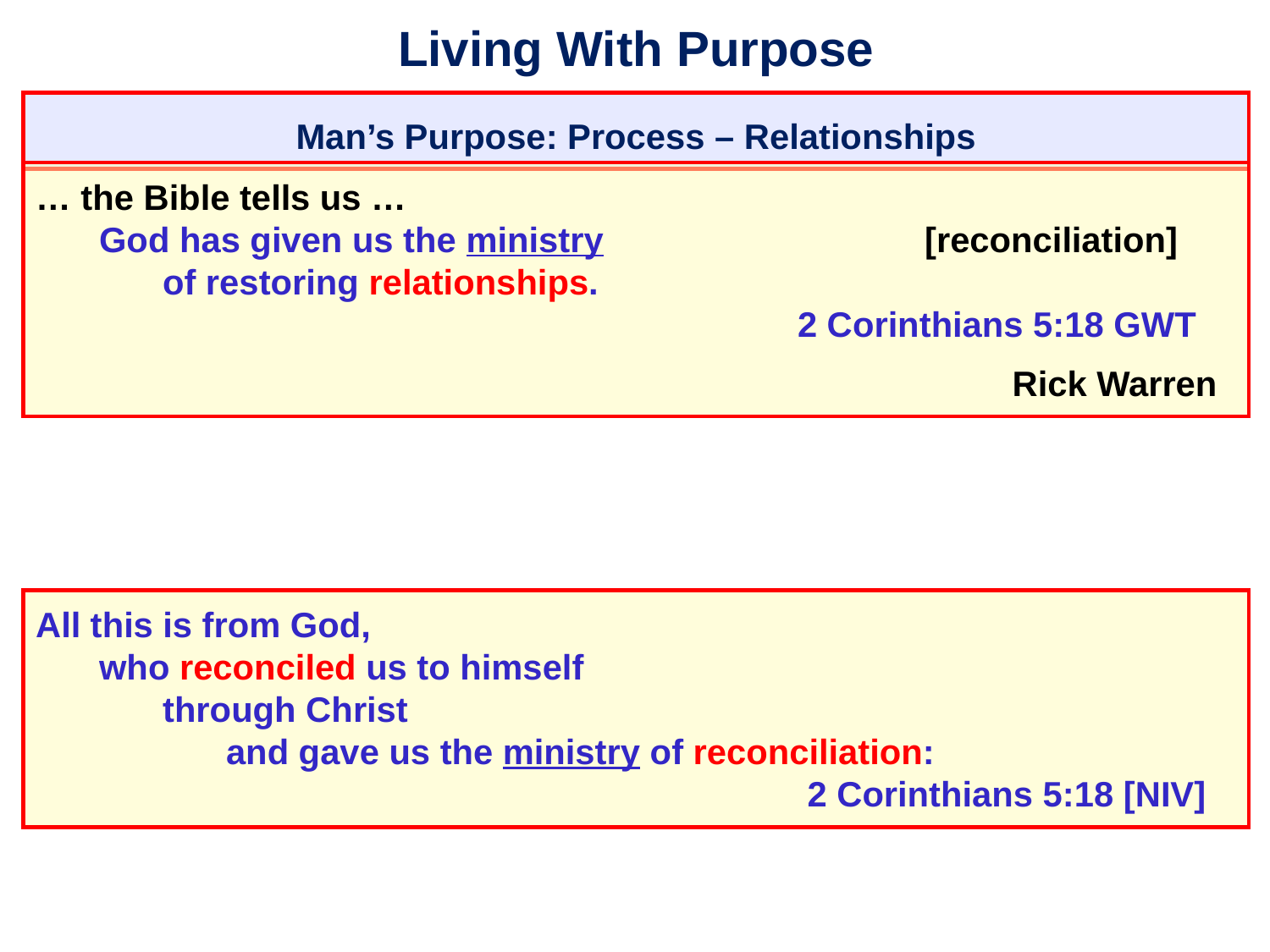

# Living With Purpose
Man’s Purpose: Process – Relationships
… the Bible tells us …
	God has given us the ministry 			[reconciliation]
		of restoring relationships.
									2 Corinthians 5:18 GWT

 										         Rick Warren
All this is from God,
	who reconciled us to himself
		through Christ
			and gave us the ministry of reconciliation:
									 2 Corinthians 5:18 [NIV]